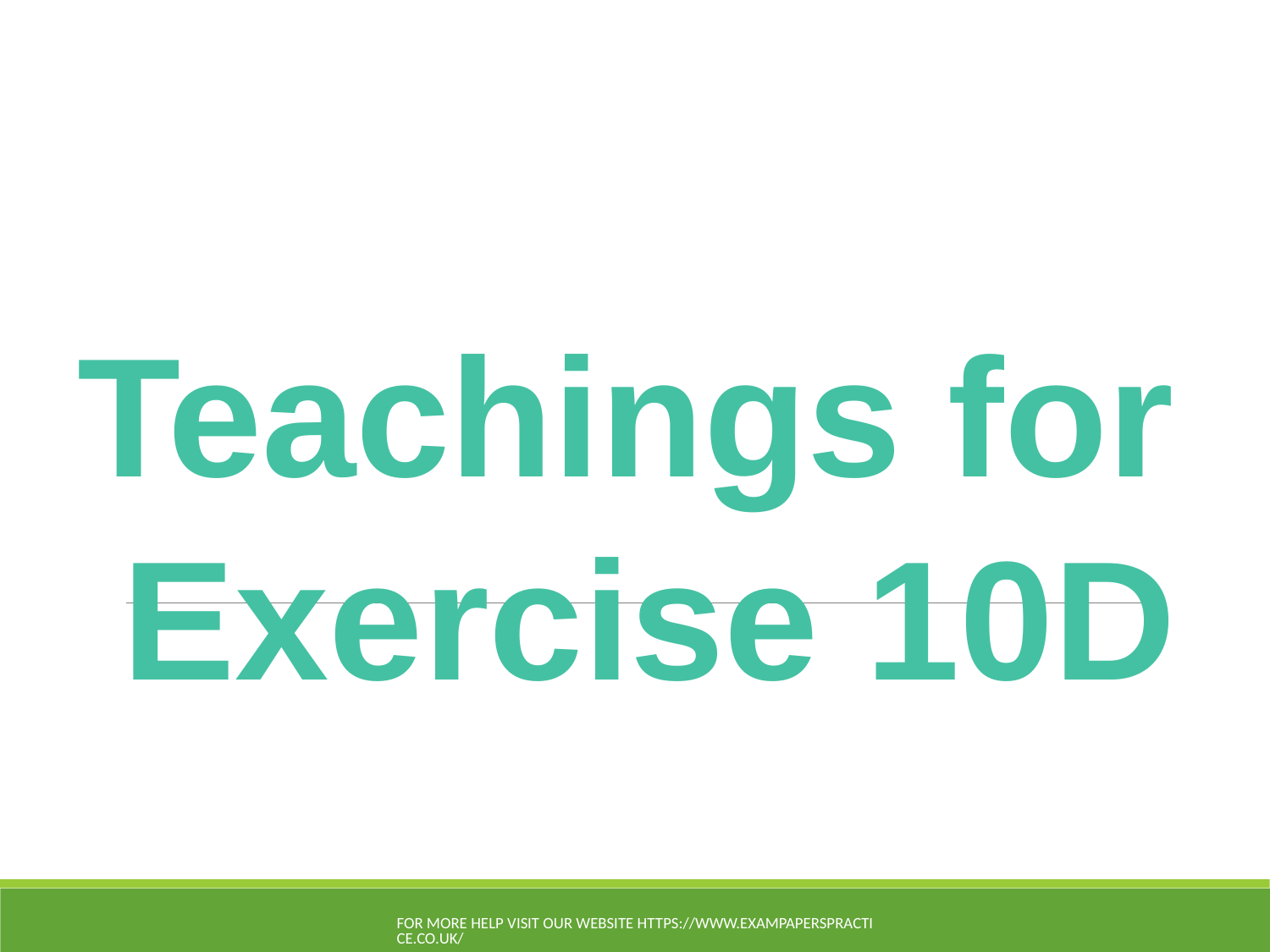

Teachings for
Exercise 10D
For more help visit our website https://www.exampaperspractice.co.uk/